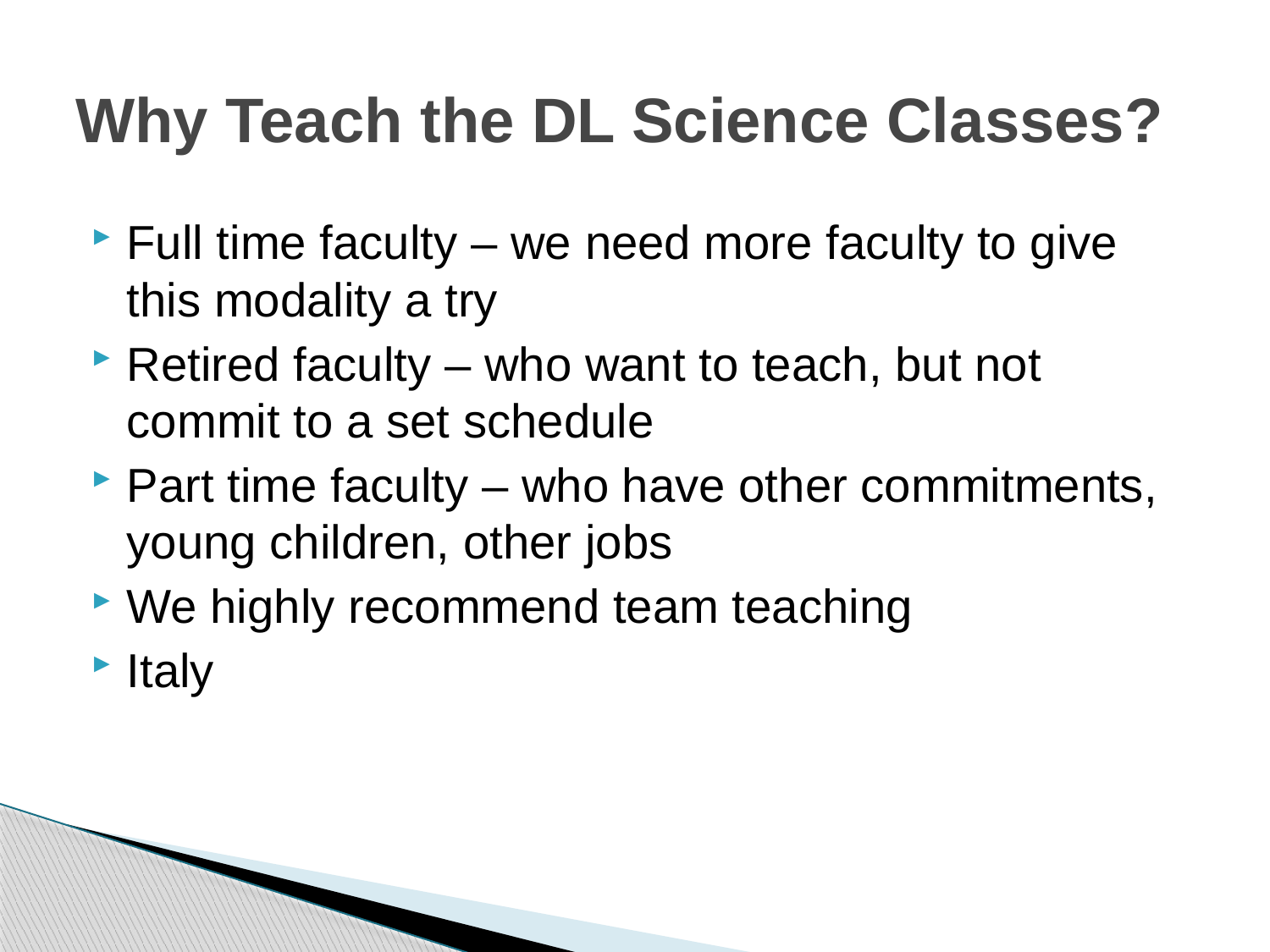

# Why Teach the DL Science Classes?
Full time faculty – we need more faculty to give this modality a try
Retired faculty – who want to teach, but not commit to a set schedule
Part time faculty – who have other commitments, young children, other jobs
We highly recommend team teaching
Italy